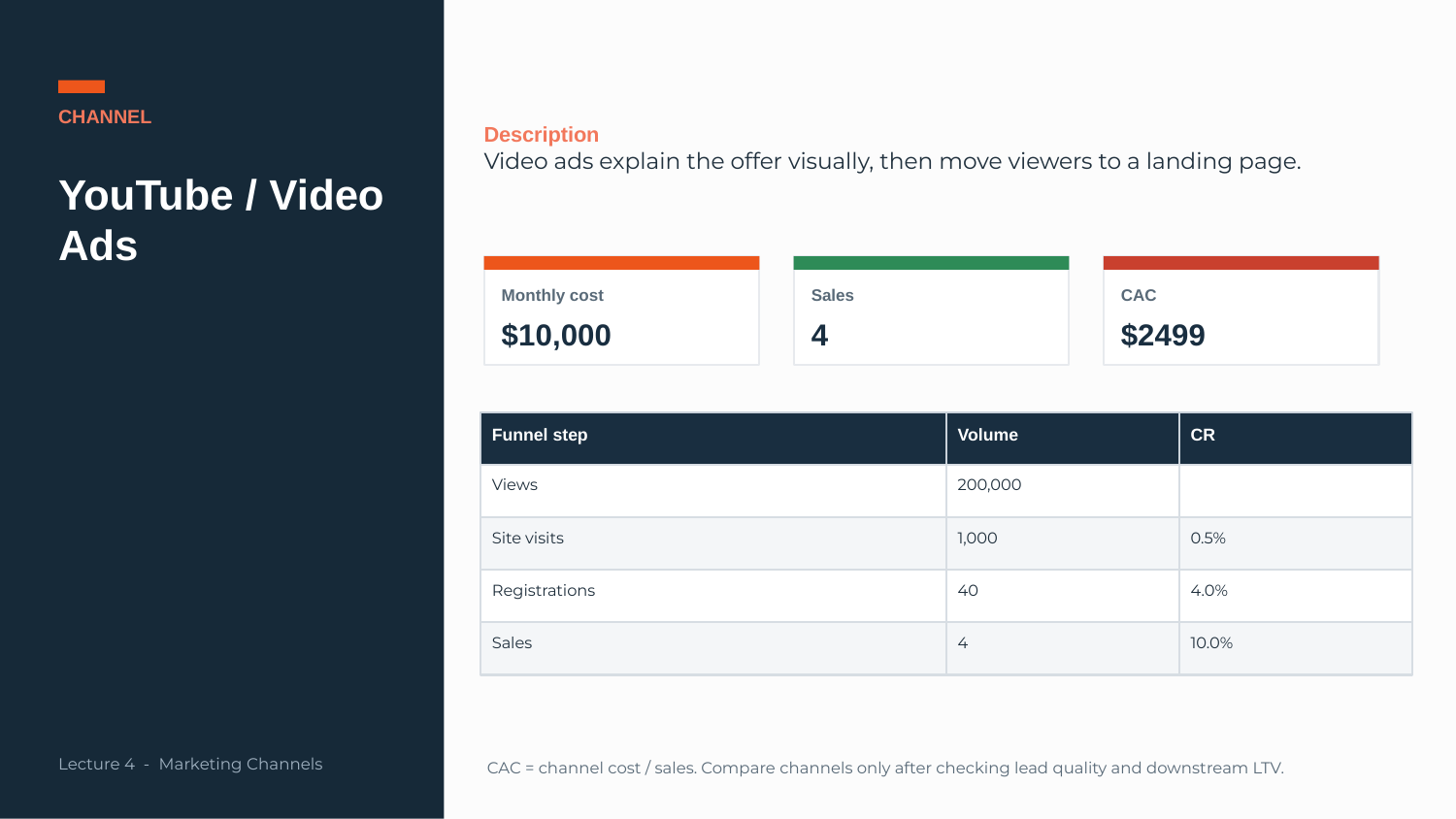

CHANNEL
Description
Video ads explain the offer visually, then move viewers to a landing page.
YouTube / Video Ads

Monthly cost
Sales
CAC
$10,000
4
$2499

Funnel step
Volume
CR

Views
200,000

Site visits
1,000
0.5%

Registrations
40
4.0%

Sales
4
10.0%
Lecture 4  -  Marketing Channels
CAC = channel cost / sales. Compare channels only after checking lead quality and downstream LTV.